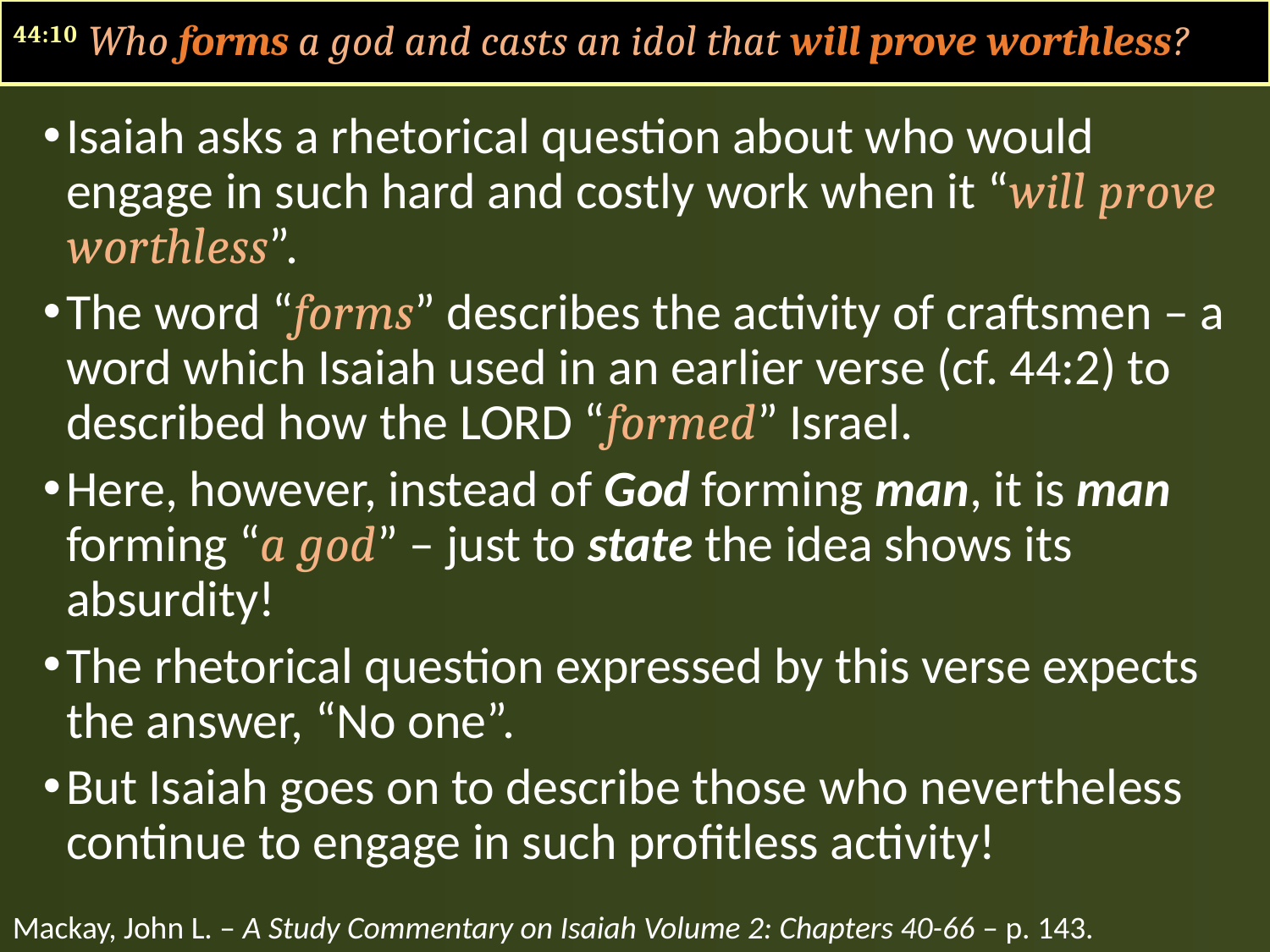

44:10 Who forms a god and casts an idol that will prove worthless?
Isaiah asks a rhetorical question about who would engage in such hard and costly work when it “will prove worthless”.
The word “forms” describes the activity of craftsmen – a word which Isaiah used in an earlier verse (cf. 44:2) to described how the LORD “formed” Israel.
Here, however, instead of God forming man, it is man forming “a god” – just to state the idea shows its absurdity!
The rhetorical question expressed by this verse expects the answer, “No one”.
But Isaiah goes on to describe those who nevertheless continue to engage in such profitless activity!
Mackay, John L. – A Study Commentary on Isaiah Volume 2: Chapters 40-66 – p. 143.